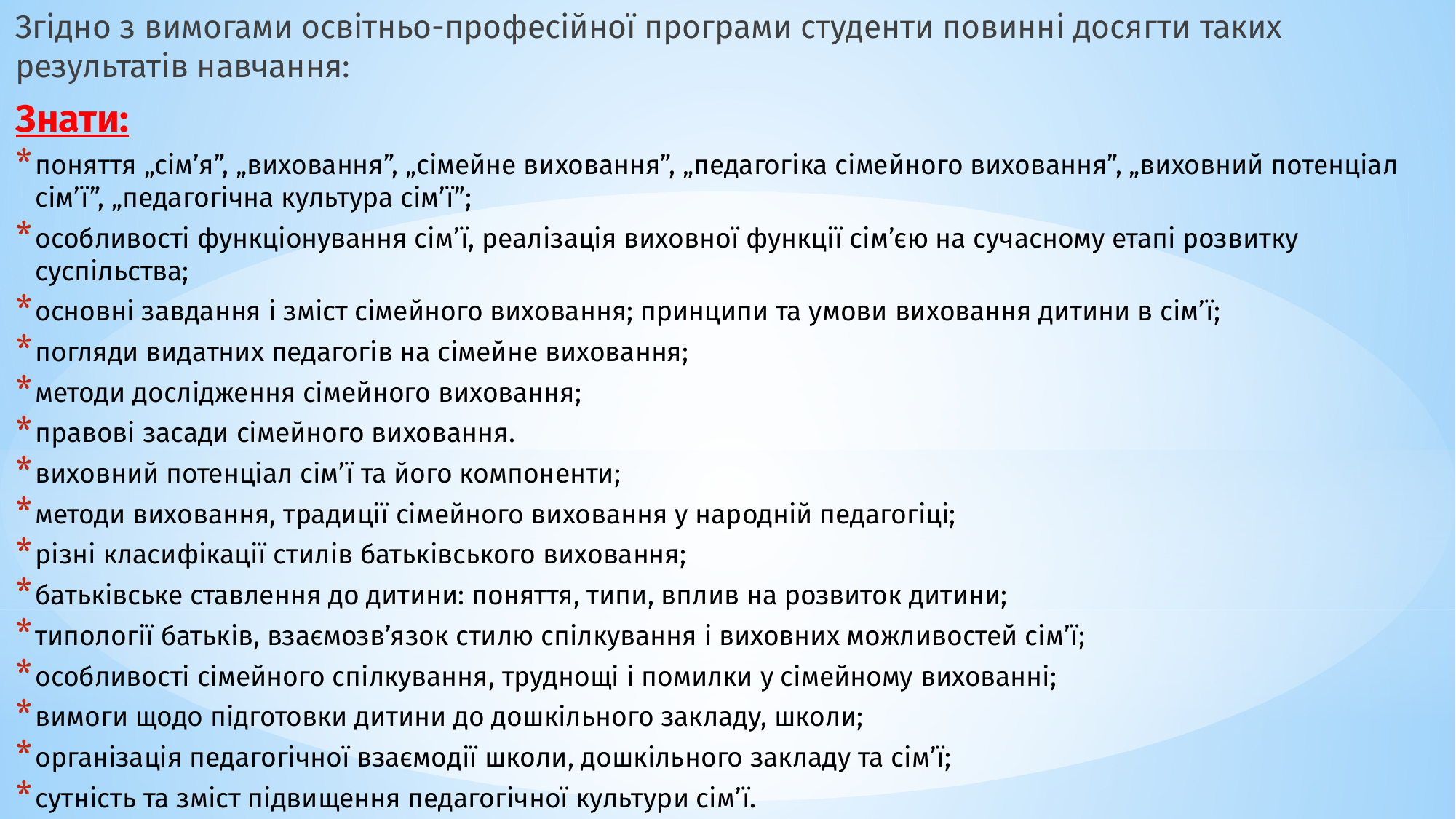

Згідно з вимогами освітньо-професійної програми студенти повинні досягти таких результатів навчання:
Знати:
поняття „сім’я”, „виховання”, „сімейне виховання”, „педагогіка сімейного виховання”, „виховний потенціал сім’ї”, „педагогічна культура сім’ї”;
особливості функціонування сім’ї, реалізація виховної функції сім’єю на сучасному етапі розвитку суспільства;
основні завдання і зміст сімейного виховання; принципи та умови виховання дитини в сім’ї;
погляди видатних педагогів на сімейне виховання;
методи дослідження сімейного виховання;
правові засади сімейного виховання.
виховний потенціал сім’ї та його компоненти;
методи виховання, традиції сімейного виховання у народній педагогіці;
різні класифікації стилів батьківського виховання;
батьківське ставлення до дитини: поняття, типи, вплив на розвиток дитини;
типології батьків, взаємозв’язок стилю спілкування і виховних можливостей сім’ї;
особливості сімейного спілкування, труднощі і помилки у сімейному вихованні;
вимоги щодо підготовки дитини до дошкільного закладу, школи;
організація педагогічної взаємодії школи, дошкільного закладу та сім’ї;
сутність та зміст підвищення педагогічної культури сім’ї.